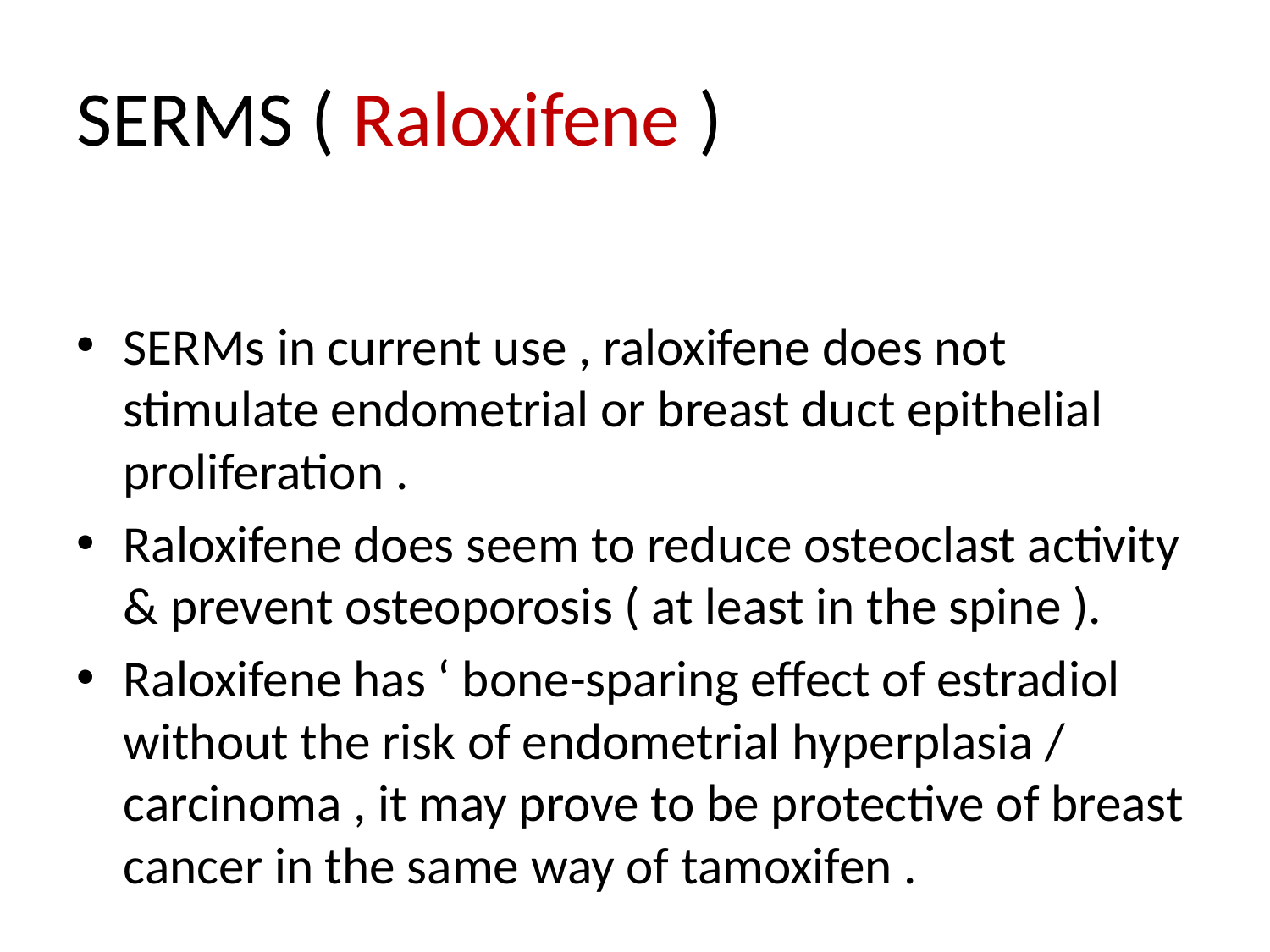

# SERMS ( Raloxifene )
SERMs in current use , raloxifene does not stimulate endometrial or breast duct epithelial proliferation .
Raloxifene does seem to reduce osteoclast activity & prevent osteoporosis ( at least in the spine ).
Raloxifene has ‘ bone-sparing effect of estradiol without the risk of endometrial hyperplasia / carcinoma , it may prove to be protective of breast cancer in the same way of tamoxifen .